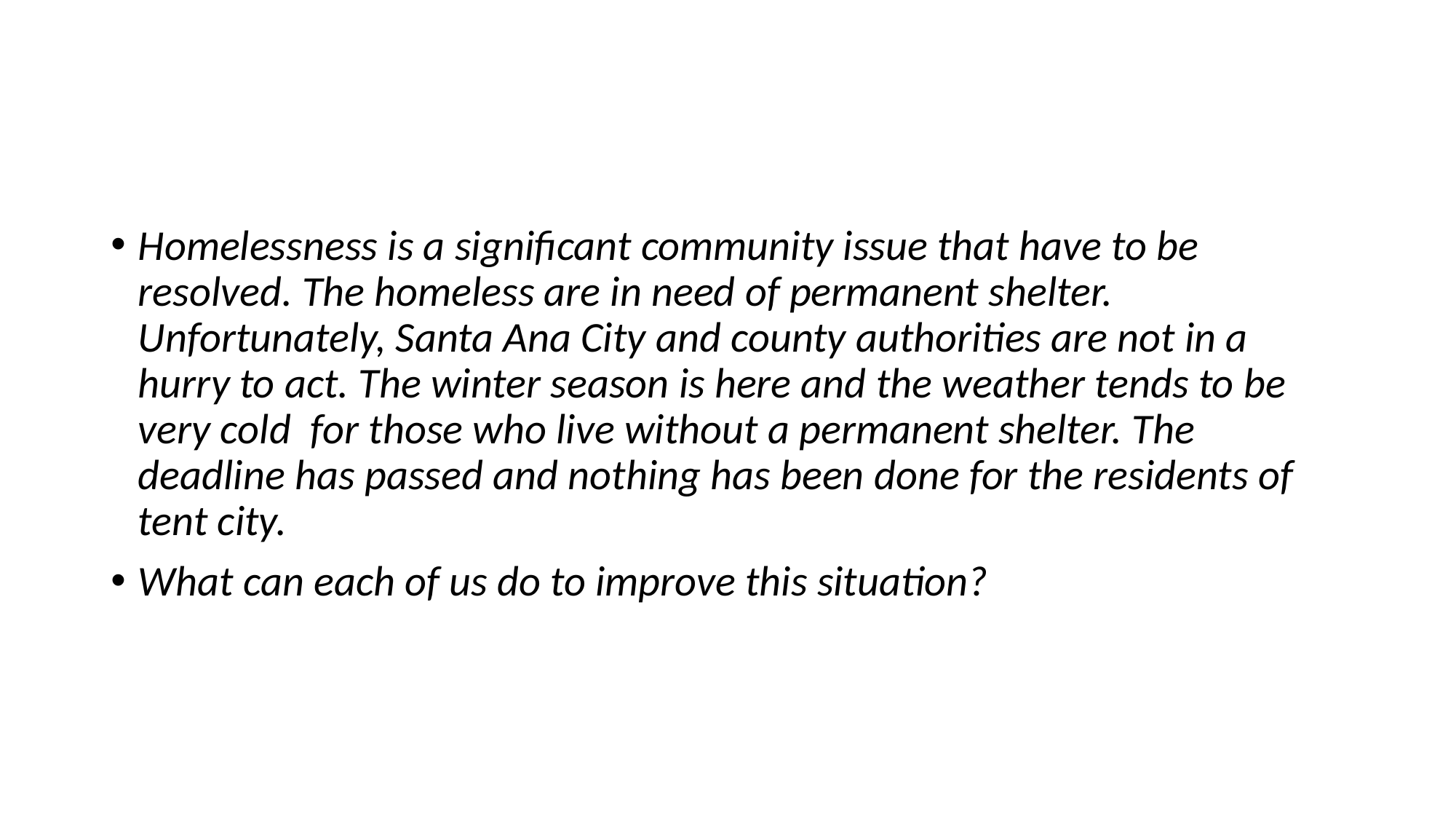

#
Homelessness is a significant community issue that have to be resolved. The homeless are in need of permanent shelter. Unfortunately, Santa Ana City and county authorities are not in a hurry to act. The winter season is here and the weather tends to be very cold  for those who live without a permanent shelter. The deadline has passed and nothing has been done for the residents of tent city.
What can each of us do to improve this situation?